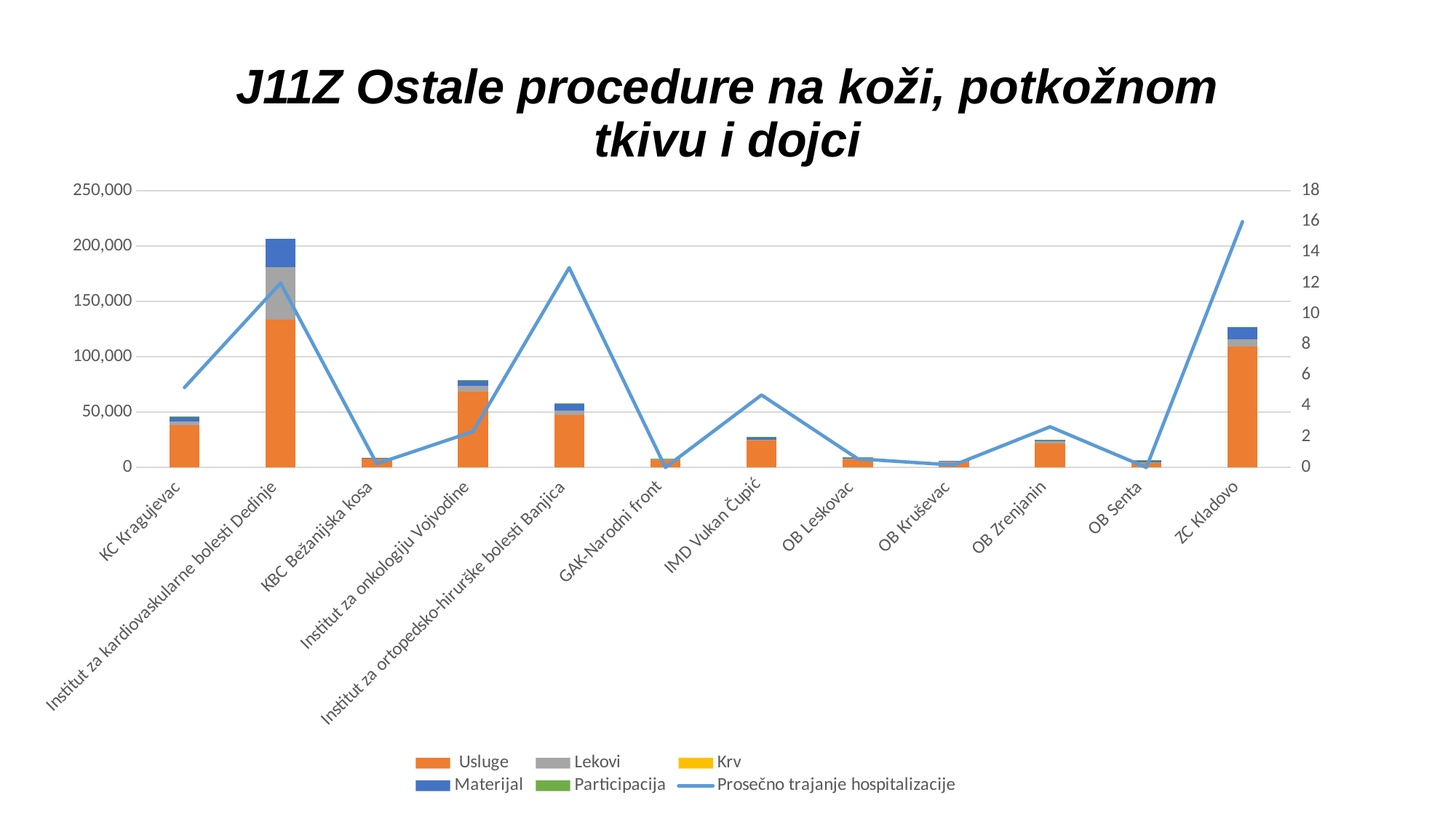

# J11Z Ostale procedure na koži, potkožnom tkivu i dojci

### Chart

| Category |  Usluge | Lekovi  | Krv | Materijal | Participacija | Prosečno trajanje hospitalizacije |
|---|---|---|---|---|---|---|
| KC Kragujevac   | 37950.39 | 3803.161546666668 | 0.0 | 4038.088478666667 | 60.0 | 5.2 |
| Institut za kardiovaskularne bolesti Dedinje   | 133807.63 | 47061.3465 | 0.0 | 25686.92645 | 0.0 | 12.0 |
| KBC Bežanijska kosa   | 8023.453333333349 | 300.0840325203249 | 0.0 | 315.75596455284546 | 4.065040650406504 | 0.23577235772357724 |
| Institut za onkologiju Vojvodine   | 68623.37333333334 | 5290.397333333333 | 0.0 | 4832.193333333334 | 50.0 | 2.3333333333333335 |
| Institut za ortopedsko-hirurške bolesti Banjica   | 47162.22666666666 | 4190.006666666667 | 0.0 | 6754.5376 | 150.0 | 13.0 |
| GAK-Narodni front   | 7066.846315789478 | 225.59684210526316 | 0.0 | 442.22999999999996 | 26.31578947368421 | 0.0 |
| IMD Vukan Čupić  | 24426.749999999996 | 793.0078785714285 | 0.0 | 2745.9040142857143 | 21.428571428571427 | 4.714285714285714 |
| OB Leskovac   | 7732.260625000001 | 485.2693437499999 | 0.0 | 1175.4988375 | 29.6875 | 0.5625 |
| OB Kruševac   | 4951.915625000001 | 193.9473593750001 | 0.0 | 659.6267250000001 | 21.875 | 0.15625 |
| OB Zrenjanin   | 21967.04529411765 | 1461.7047529411766 | 0.0 | 1420.7599117647057 | 82.3529411764706 | 2.6470588235294117 |
| OB Senta   | 4496.32 | 216.598 | 0.0 | 1618.82375 | 37.5 | 0.0 |
| ZC Kladovo   | 109235.4 | 6763.146 | 0.0 | 10174.1882 | 800.0 | 16.0 |